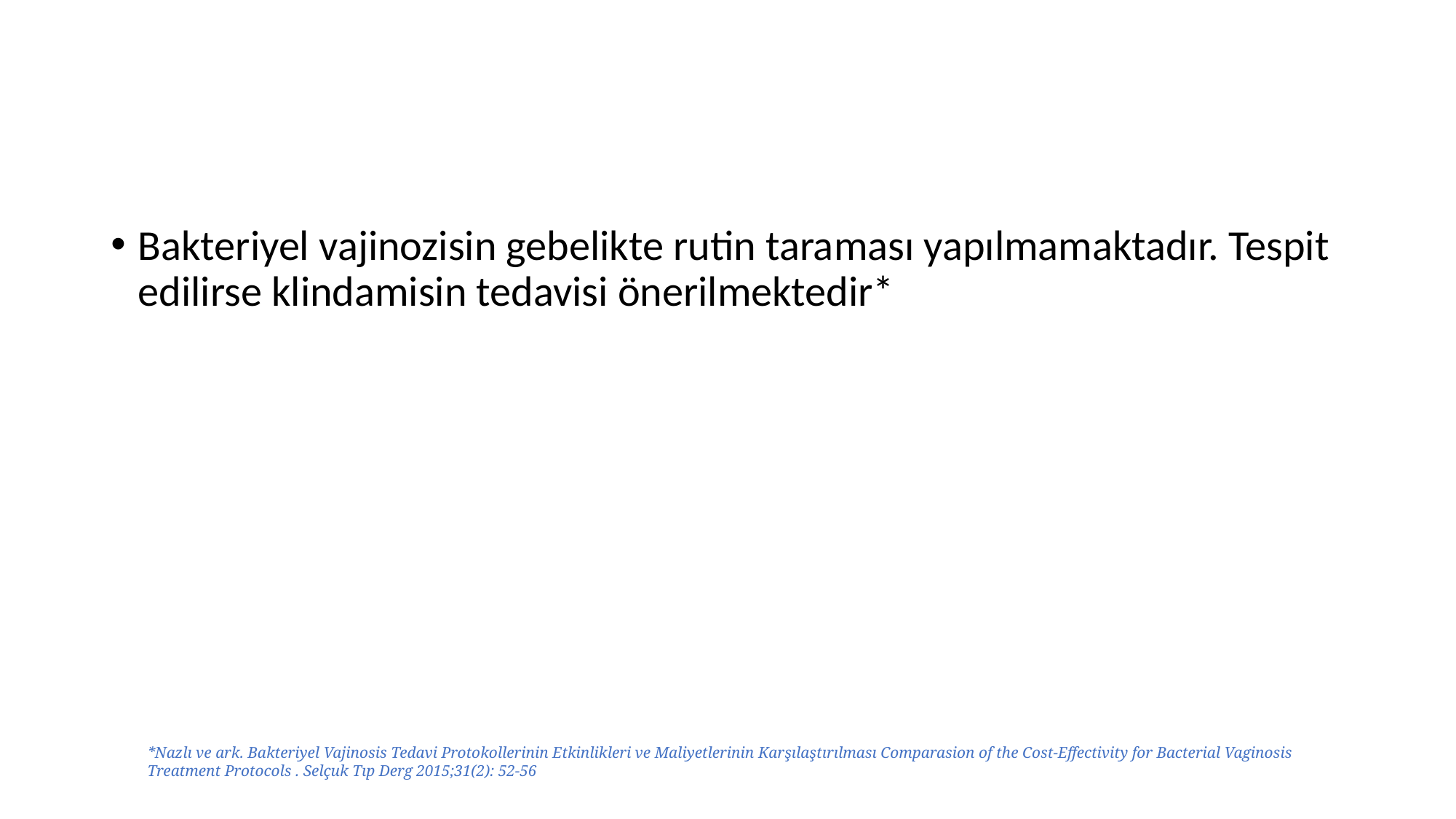

Bakteriyel vajinozisin gebelikte rutin taraması yapılmamaktadır. Tespit edilirse klindamisin tedavisi önerilmektedir*
*Nazlı ve ark. Bakteriyel Vajinosis Tedavi Protokollerinin Etkinlikleri ve Maliyetlerinin Karşılaştırılması Comparasion of the Cost-Effectivity for Bacterial Vaginosis Treatment Protocols . Selçuk Tıp Derg 2015;31(2): 52-56